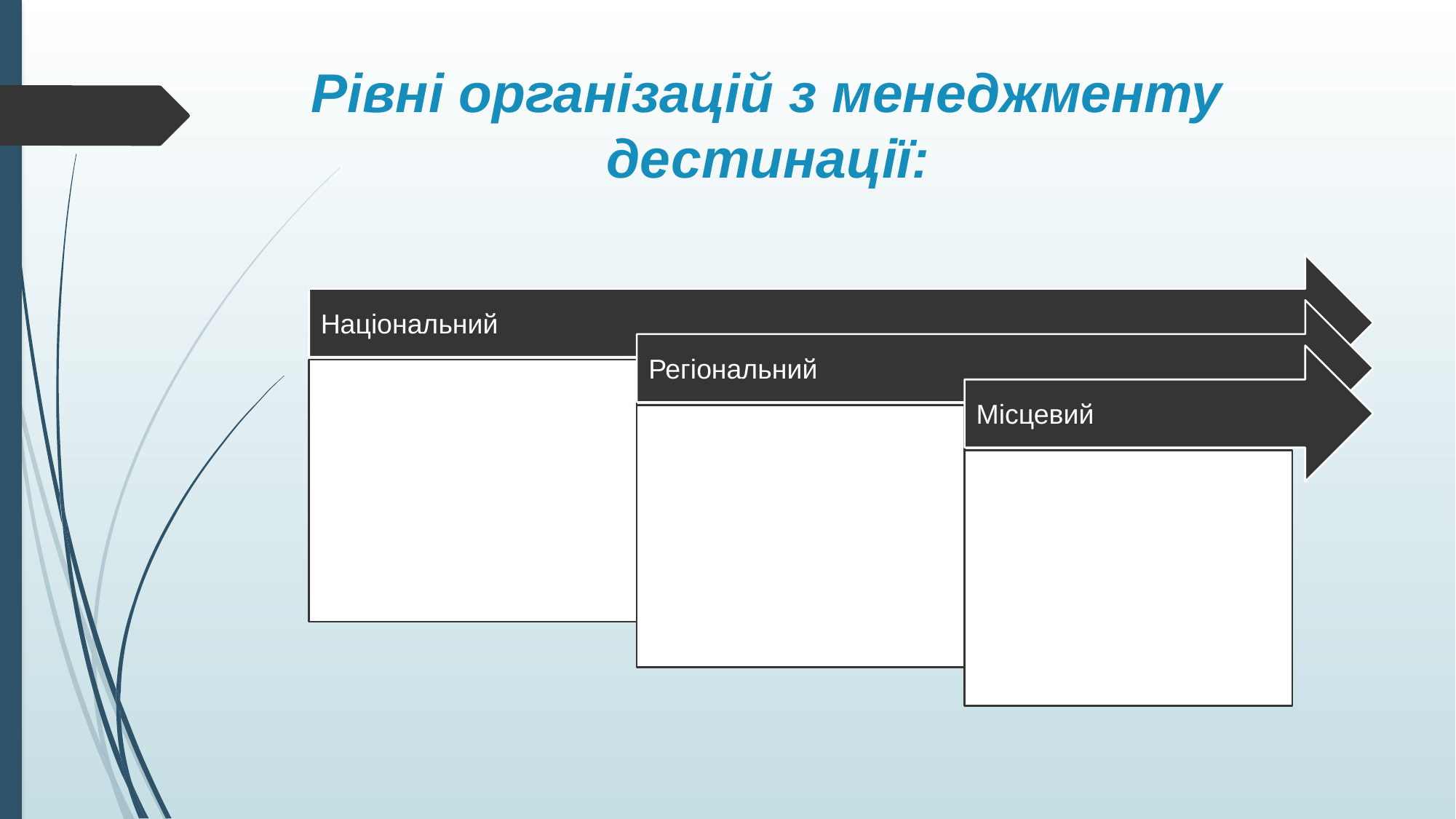

# Рівні організацій з менеджменту дестинації:
Національний
Регіональний
Місцевий